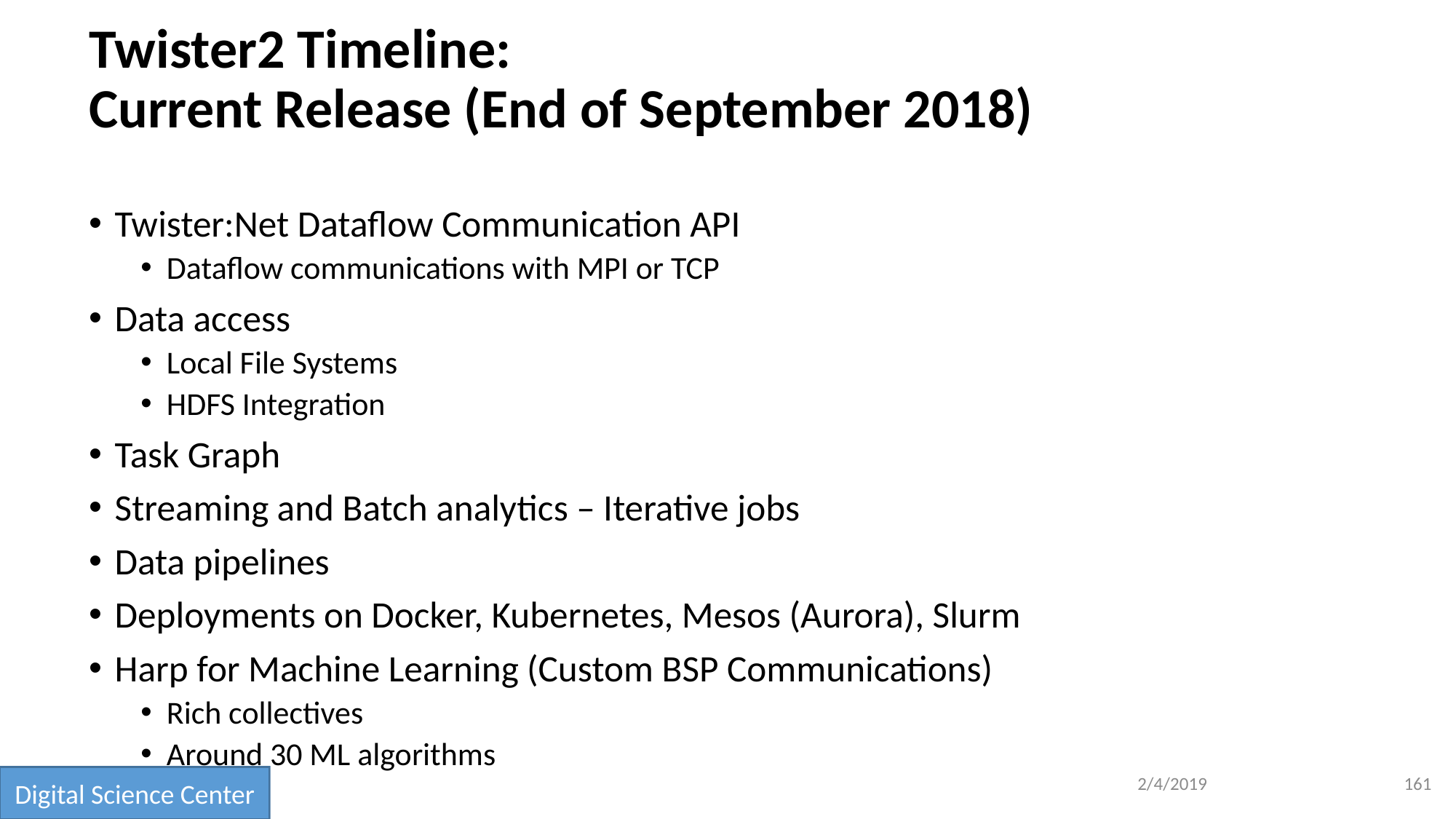

# Twister2 Timeline: Current Release (End of September 2018)
Twister:Net Dataflow Communication API
Dataflow communications with MPI or TCP
Data access
Local File Systems
HDFS Integration
Task Graph
Streaming and Batch analytics – Iterative jobs
Data pipelines
Deployments on Docker, Kubernetes, Mesos (Aurora), Slurm
Harp for Machine Learning (Custom BSP Communications)
Rich collectives
Around 30 ML algorithms

2/4/2019
161